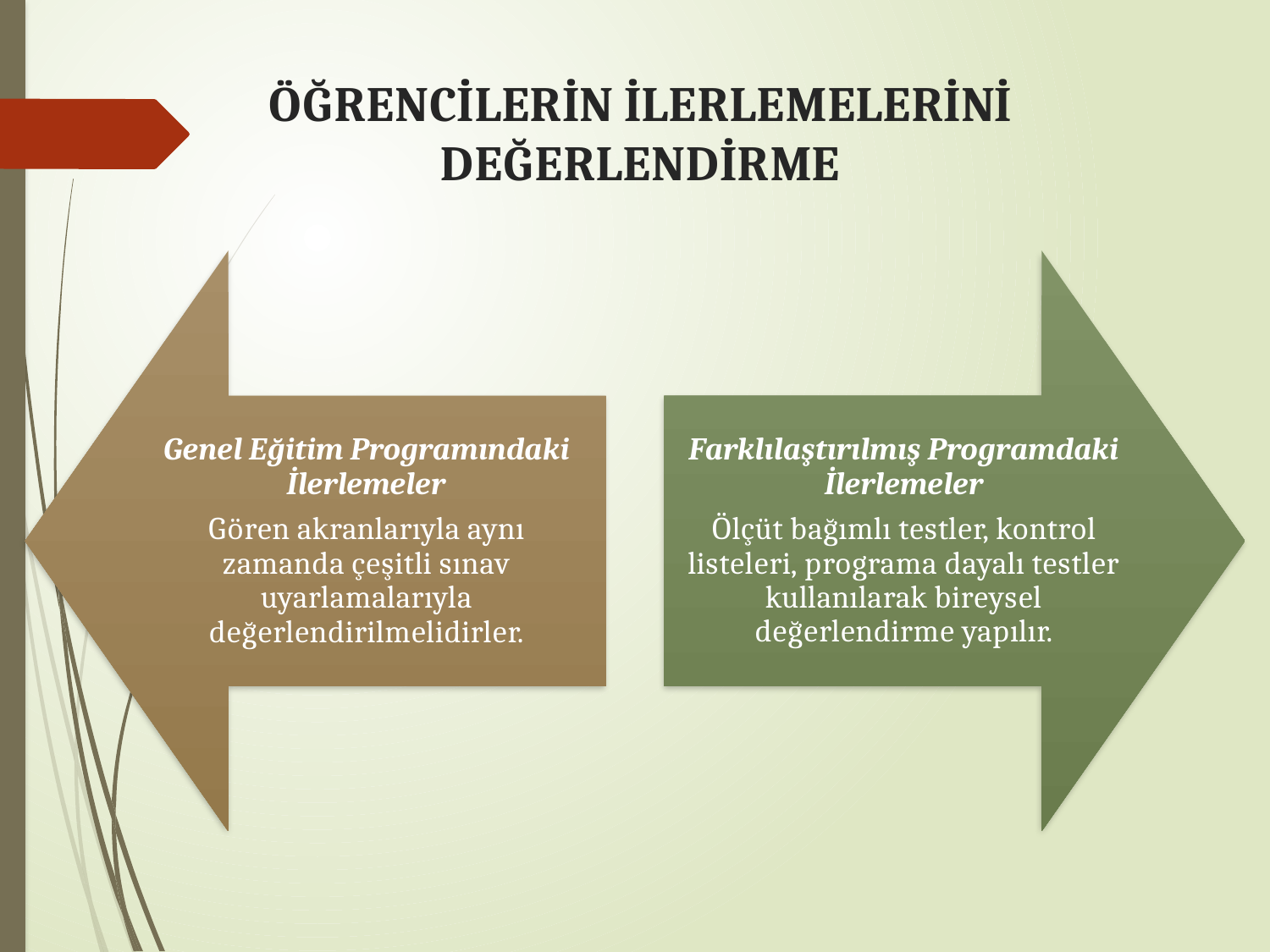

# ÖĞRENCİLERİN İLERLEMELERİNİ DEĞERLENDİRME
Genel Eğitim Programındaki İlerlemeler
Gören akranlarıyla aynı zamanda çeşitli sınav uyarlamalarıyla değerlendirilmelidirler.
Farklılaştırılmış Programdaki İlerlemeler
Ölçüt bağımlı testler, kontrol listeleri, programa dayalı testler kullanılarak bireysel değerlendirme yapılır.